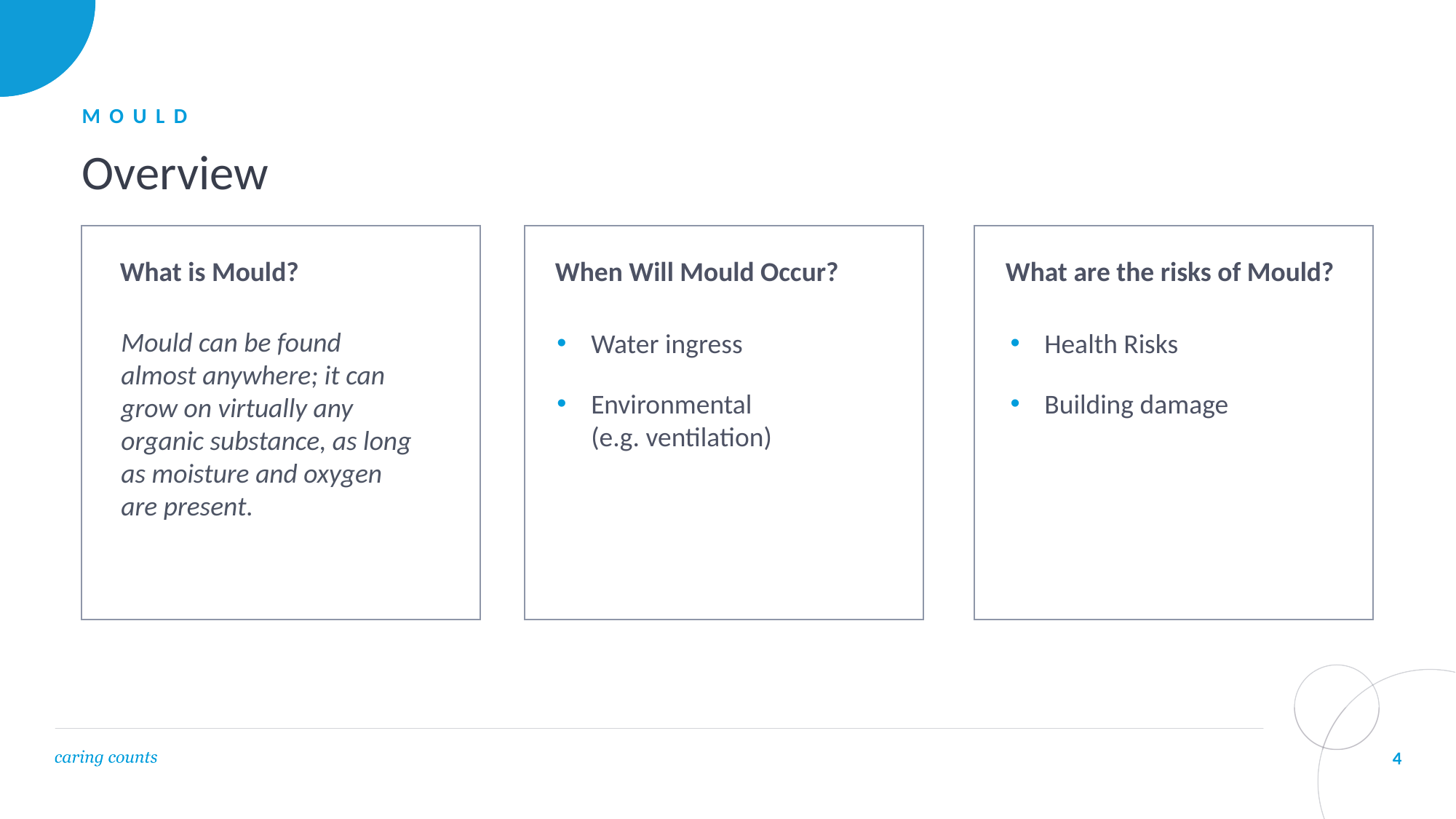

MOULD
# Overview

When Will Mould Occur?
What are the risks of Mould?
What is Mould?
Water ingress
Environmental
(e.g. ventilation)
Health Risks
Building damage
Mould can be found almost anywhere; it can grow on virtually any organic substance, as long as moisture and oxygen are present.

4